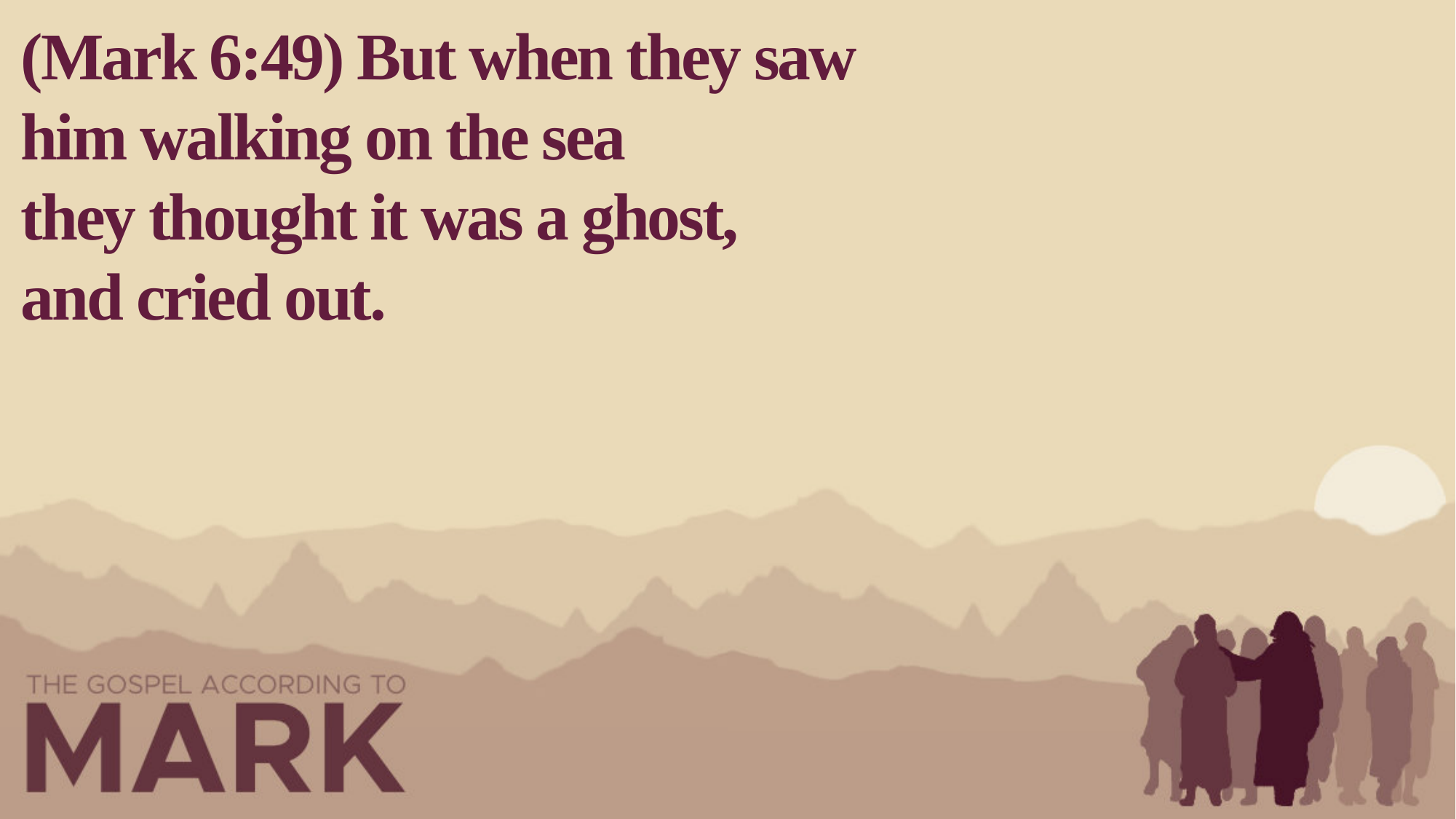

(Mark 6:49) But when they saw him walking on the sea
they thought it was a ghost,
and cried out.